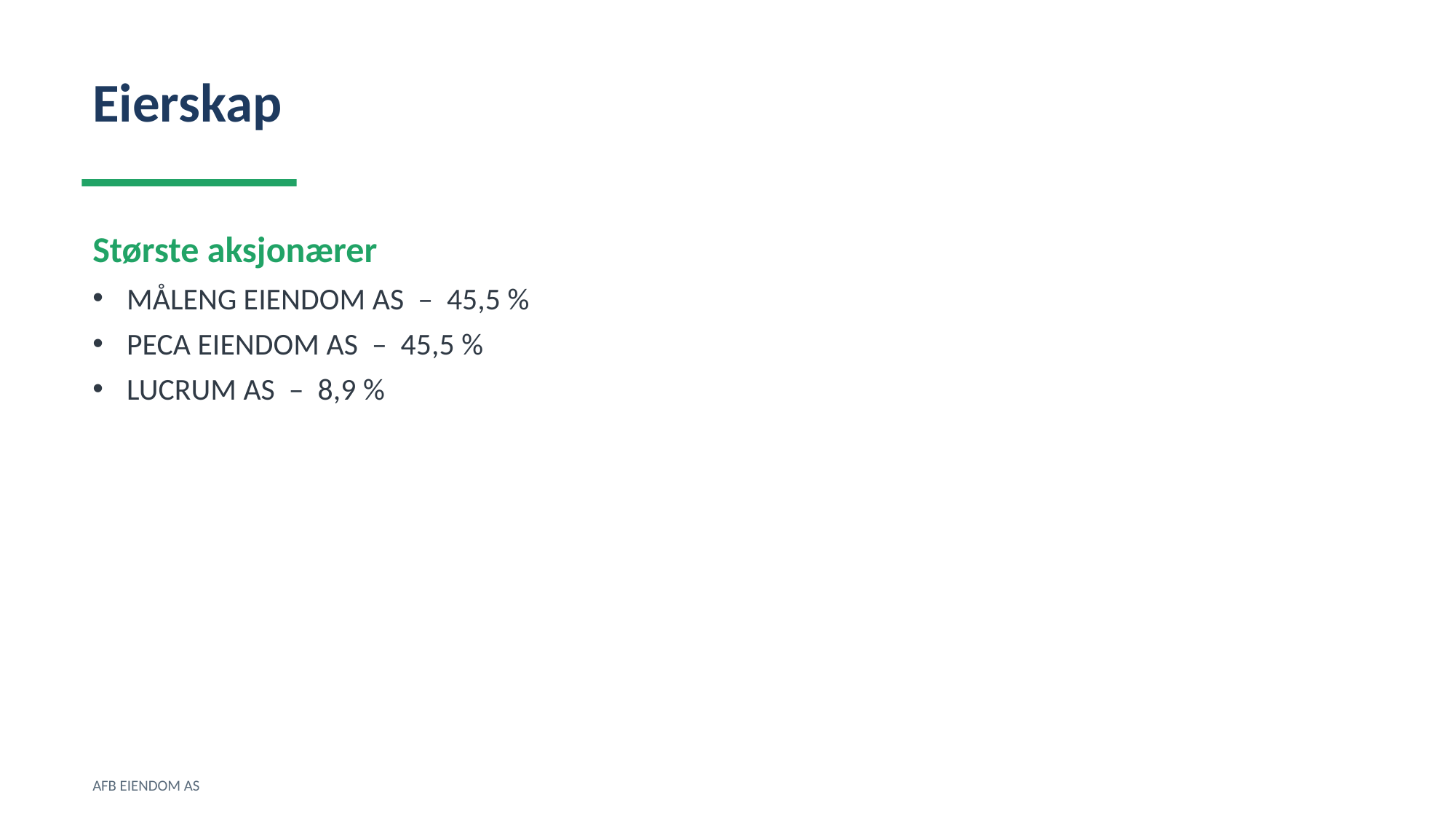

Eierskap

Største aksjonærer
MÅLENG EIENDOM AS  –  45,5 %
PECA EIENDOM AS  –  45,5 %
LUCRUM AS  –  8,9 %
AFB EIENDOM AS